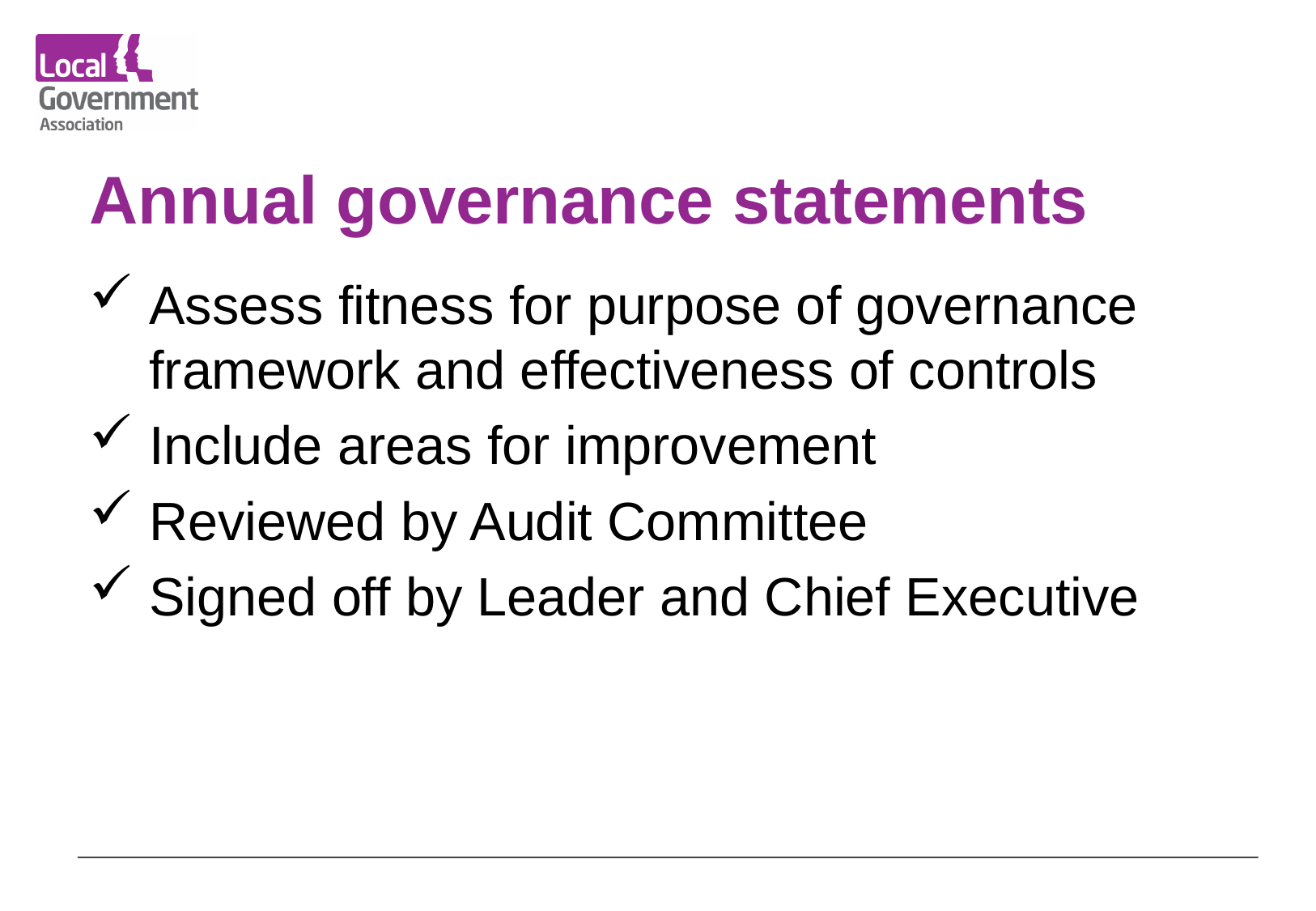

# Annual governance statements
Assess fitness for purpose of governance framework and effectiveness of controls
Include areas for improvement
Reviewed by Audit Committee
Signed off by Leader and Chief Executive